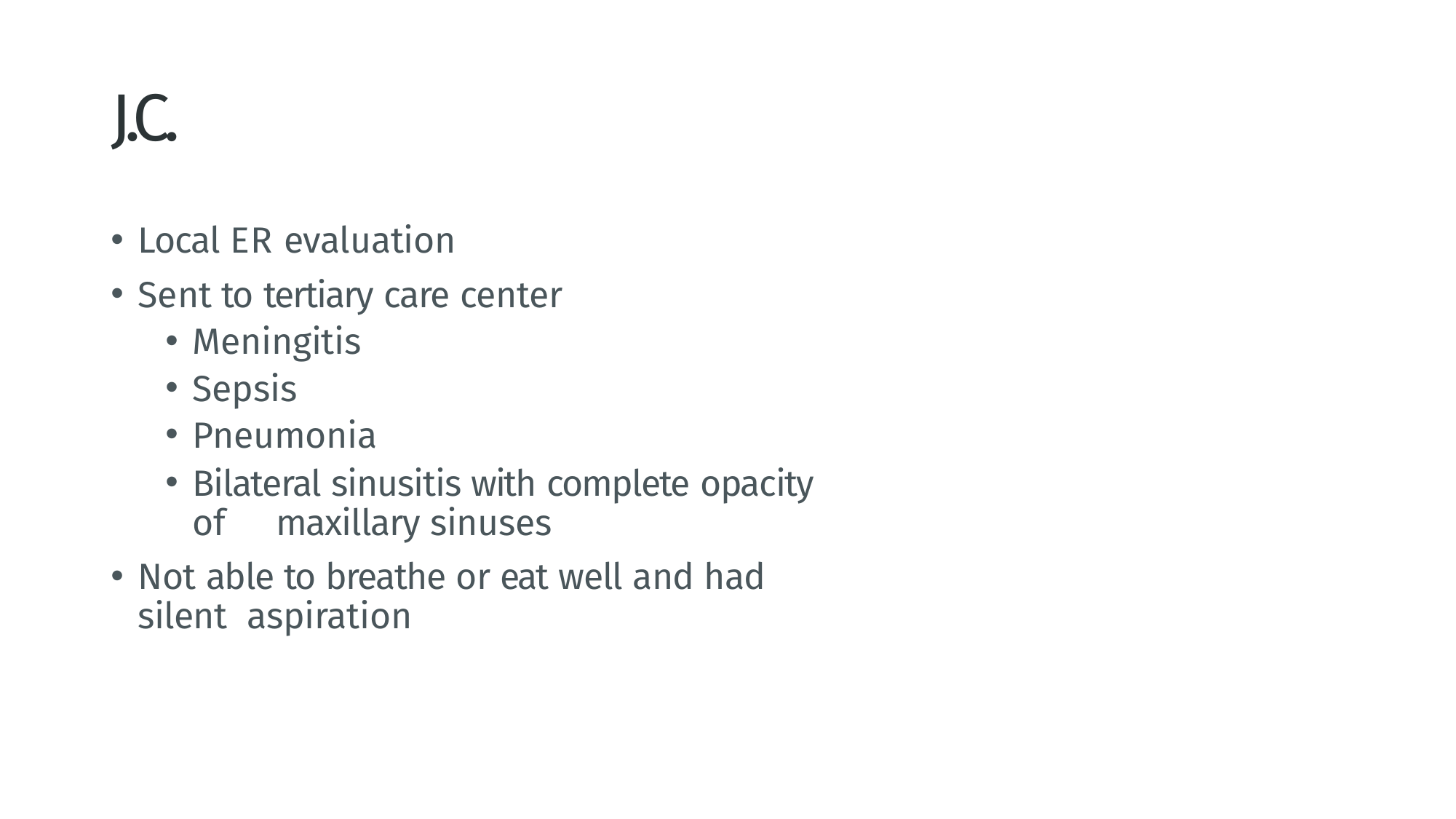

# J.C.
Local ER evaluation
Sent to tertiary care center
Meningitis
Sepsis
Pneumonia
Bilateral sinusitis with complete opacity of 	maxillary sinuses
Not able to breathe or eat well and had silent 	aspiration